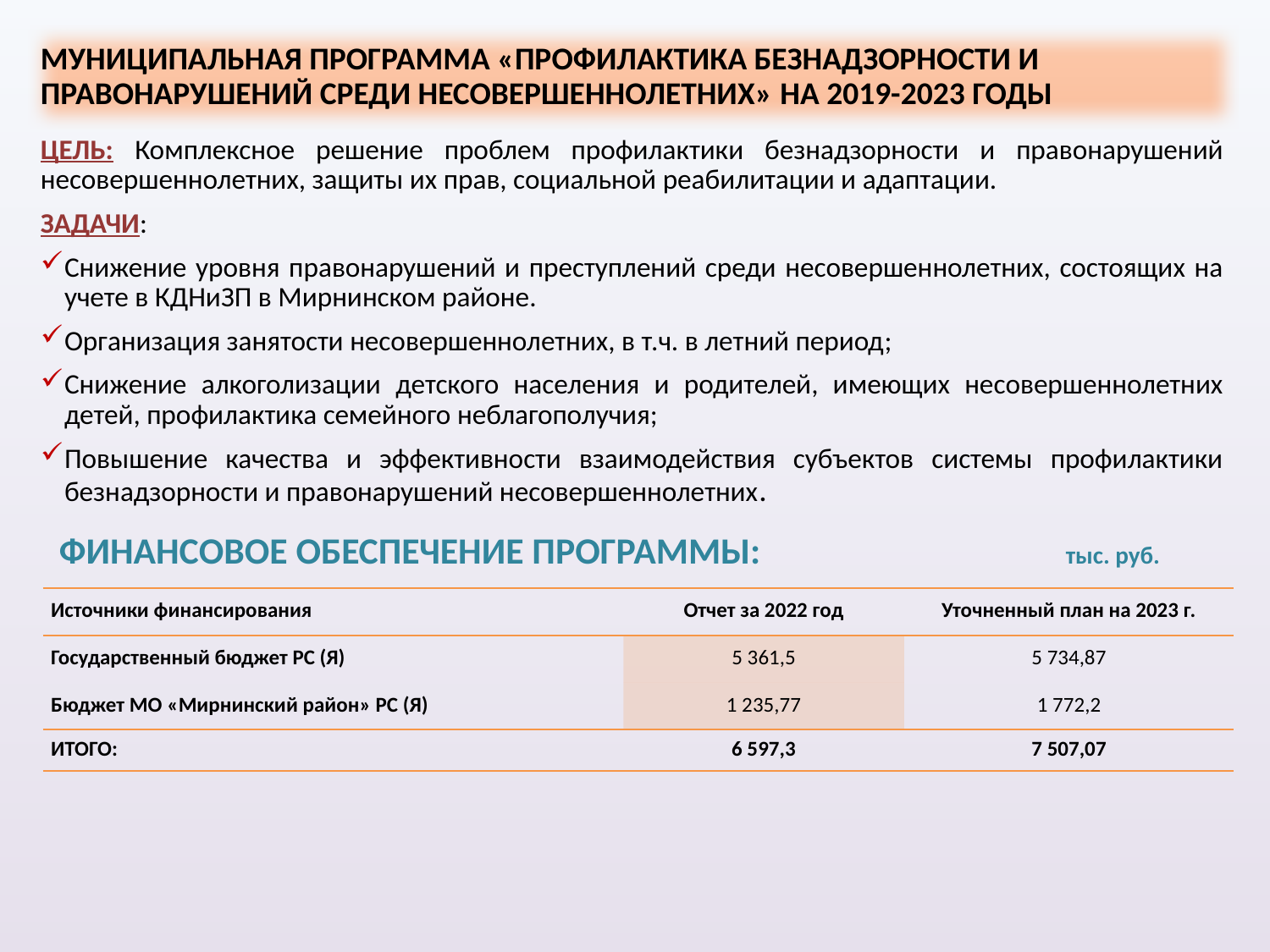

МУНИЦИПАЛЬНАЯ ПРОГРАММА «ПРОФИЛАКТИКА БЕЗНАДЗОРНОСТИ И ПРАВОНАРУШЕНИЙ СРЕДИ НЕСОВЕРШЕННОЛЕТНИХ» НА 2019-2023 ГОДЫ
ЦЕЛЬ: Комплексное решение проблем профилактики безнадзорности и правонарушений несовершеннолетних, защиты их прав, социальной реабилитации и адаптации.
ЗАДАЧИ:
Снижение уровня правонарушений и преступлений среди несовершеннолетних, состоящих на учете в КДНиЗП в Мирнинском районе.
Организация занятости несовершеннолетних, в т.ч. в летний период;
Снижение алкоголизации детского населения и родителей, имеющих несовершеннолетних детей, профилактика семейного неблагополучия;
Повышение качества и эффективности взаимодействия субъектов системы профилактики безнадзорности и правонарушений несовершеннолетних.

ФИНАНСОВОЕ ОБЕСПЕЧЕНИЕ ПРОГРАММЫ:                                    тыс. руб.
| Источники финансирования | Отчет за 2022 год | Уточненный план на 2023 г. |
| --- | --- | --- |
| Государственный бюджет РС (Я) | 5 361,5 | 5 734,87 |
| Бюджет МО «Мирнинский район» РС (Я) | 1 235,77 | 1 772,2 |
| ИТОГО: | 6 597,3 | 7 507,07 |